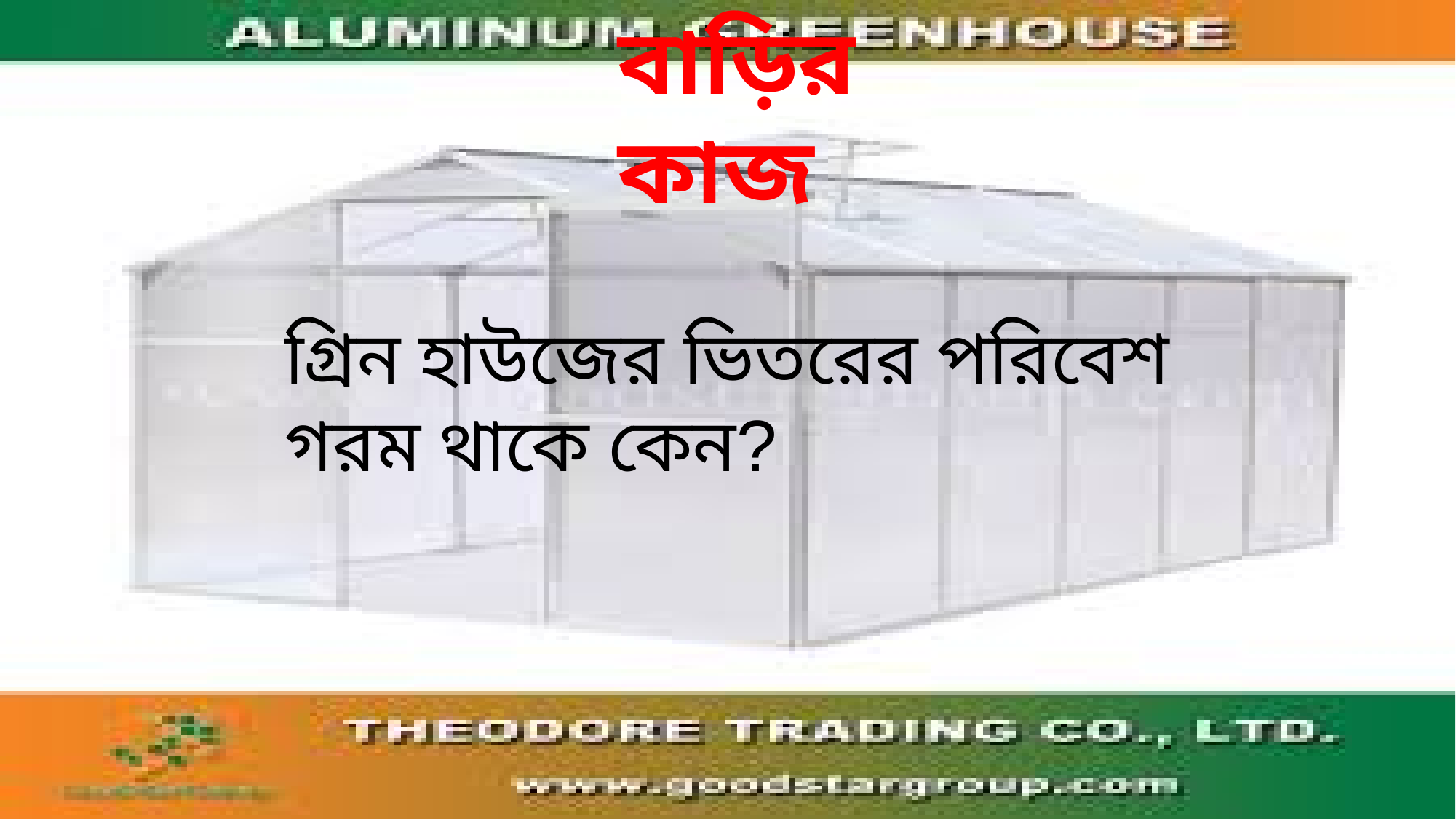

বাড়ির কাজ
গ্রিন হাউজের ভিতরের পরিবেশ গরম থাকে কেন?